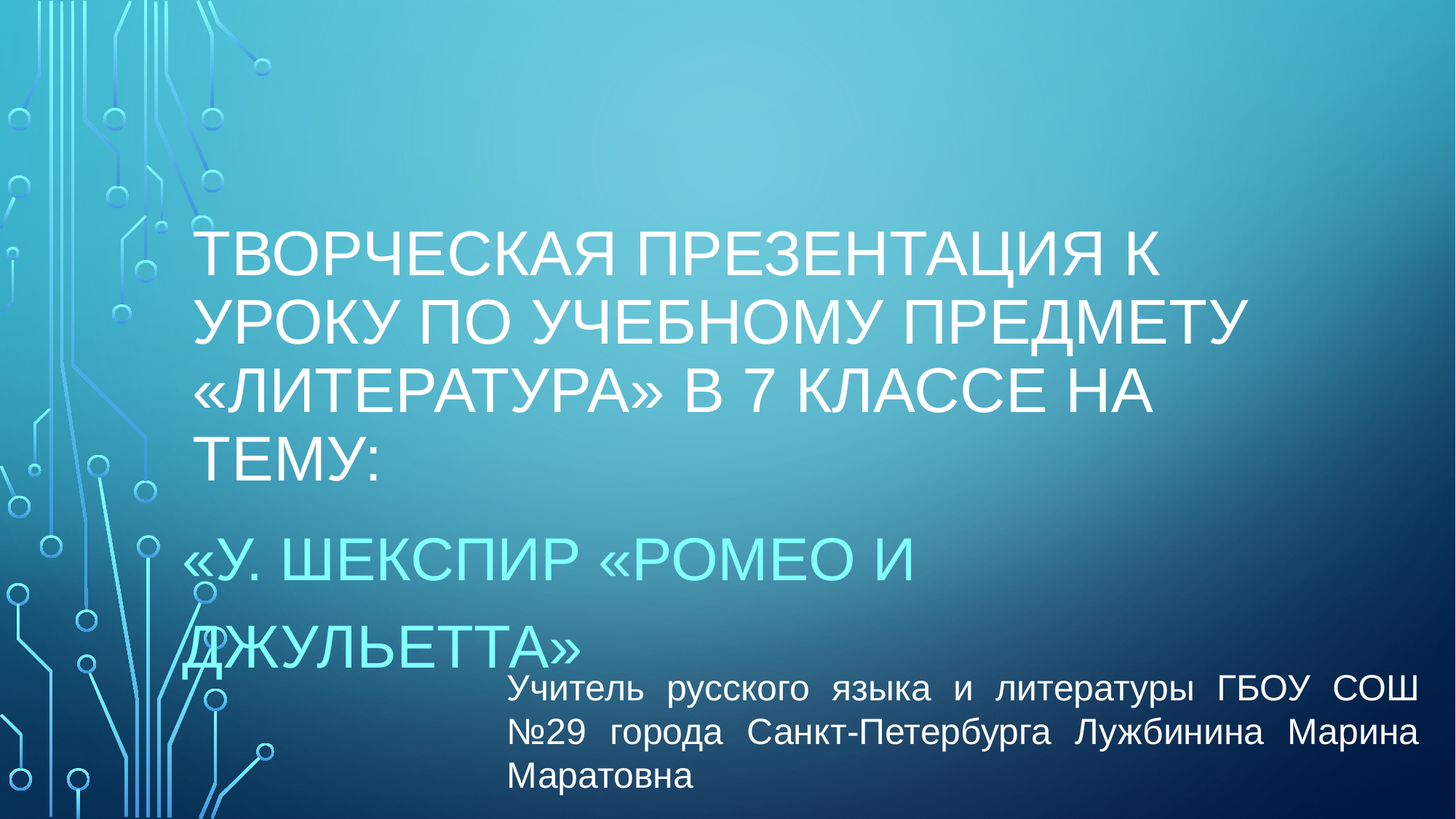

# Творческая презентация к уроку по учебному предмету «Литература» в 7 классе на тему:
«У. Шекспир «Ромео и Джульетта»
Учитель русского языка и литературы ГБОУ СОШ №29 города Санкт-Петербурга Лужбинина Марина Маратовна